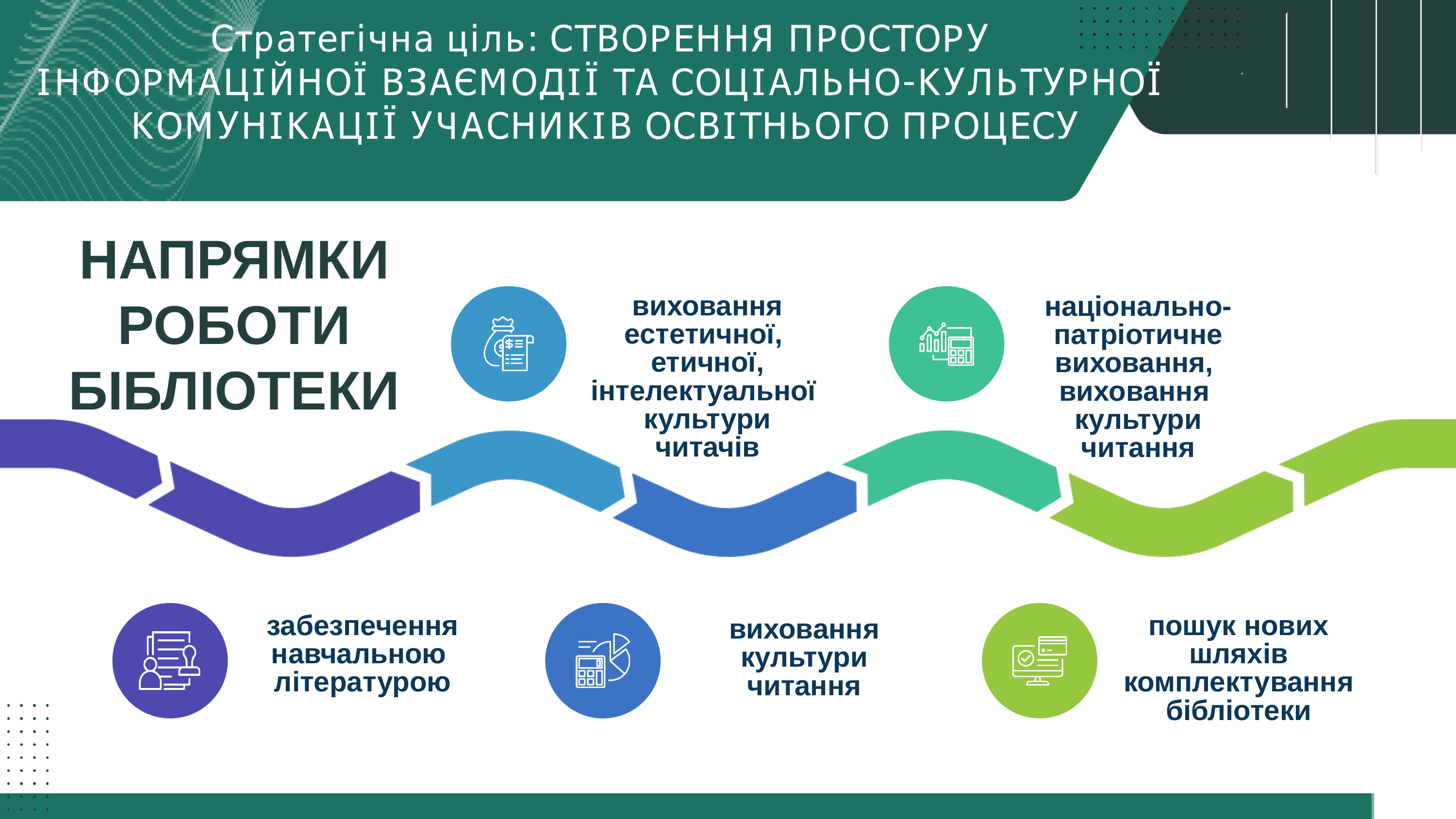

Стратегічна ціль: СТВОРЕННЯ ПРОСТОРУ
ІНФОРМАЦІЙНОЇ ВЗАЄМОДІЇ ТА СОЦІАЛЬНО-КУЛЬТУРНОЇ
КОМУНІКАЦІЇ УЧАСНИКІВ ОСВІТНЬОГО ПРОЦЕСУ
НАПРЯМКИ РОБОТИ БІБЛІОТЕКИ

виховання естетичної,
етичної, інтелектуальної
культури читачів
національно-
патріотичне виховання,
виховання
культури читання

забезпечення навчальною
літературою
пошук нових шляхів комплектування бібліотеки
виховання культури читання